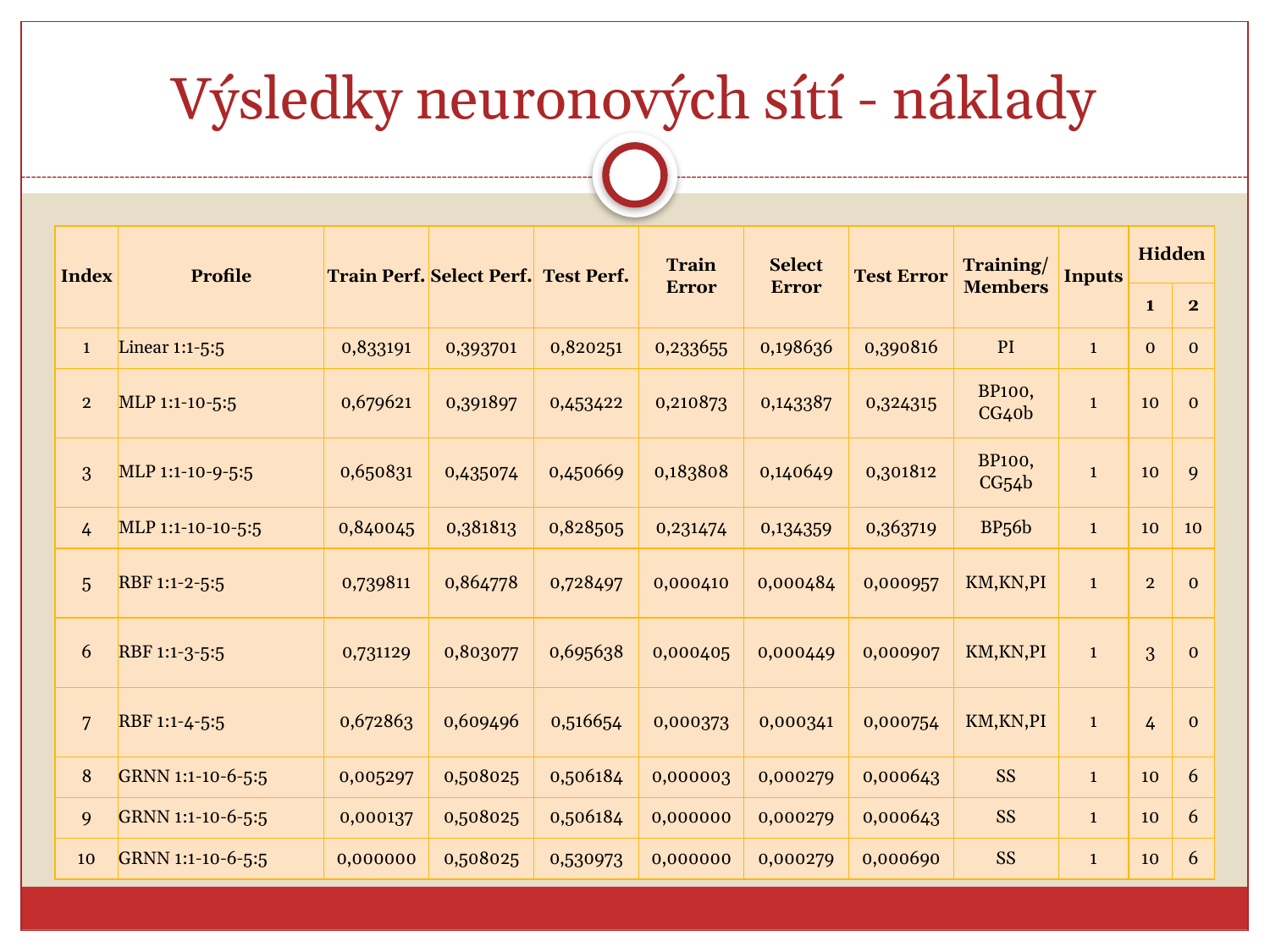

# Výsledky neuronových sítí - náklady
| Index | Profile | Train Perf. | Select Perf. | Test Perf. | Train Error | Select Error | Test Error | Training/Members | Inputs | Hidden |  |
| --- | --- | --- | --- | --- | --- | --- | --- | --- | --- | --- | --- |
|  |  |  |  |  |  |  |  |  |  | 1 | 2 |
| 1 | Linear 1:1-5:5 | 0,833191 | 0,393701 | 0,820251 | 0,233655 | 0,198636 | 0,390816 | PI | 1 | 0 | 0 |
| 2 | MLP 1:1-10-5:5 | 0,679621 | 0,391897 | 0,453422 | 0,210873 | 0,143387 | 0,324315 | BP100, CG40b | 1 | 10 | 0 |
| 3 | MLP 1:1-10-9-5:5 | 0,650831 | 0,435074 | 0,450669 | 0,183808 | 0,140649 | 0,301812 | BP100, CG54b | 1 | 10 | 9 |
| 4 | MLP 1:1-10-10-5:5 | 0,840045 | 0,381813 | 0,828505 | 0,231474 | 0,134359 | 0,363719 | BP56b | 1 | 10 | 10 |
| 5 | RBF 1:1-2-5:5 | 0,739811 | 0,864778 | 0,728497 | 0,000410 | 0,000484 | 0,000957 | KM,KN,PI | 1 | 2 | 0 |
| 6 | RBF 1:1-3-5:5 | 0,731129 | 0,803077 | 0,695638 | 0,000405 | 0,000449 | 0,000907 | KM,KN,PI | 1 | 3 | 0 |
| 7 | RBF 1:1-4-5:5 | 0,672863 | 0,609496 | 0,516654 | 0,000373 | 0,000341 | 0,000754 | KM,KN,PI | 1 | 4 | 0 |
| 8 | GRNN 1:1-10-6-5:5 | 0,005297 | 0,508025 | 0,506184 | 0,000003 | 0,000279 | 0,000643 | SS | 1 | 10 | 6 |
| 9 | GRNN 1:1-10-6-5:5 | 0,000137 | 0,508025 | 0,506184 | 0,000000 | 0,000279 | 0,000643 | SS | 1 | 10 | 6 |
| 10 | GRNN 1:1-10-6-5:5 | 0,000000 | 0,508025 | 0,530973 | 0,000000 | 0,000279 | 0,000690 | SS | 1 | 10 | 6 |